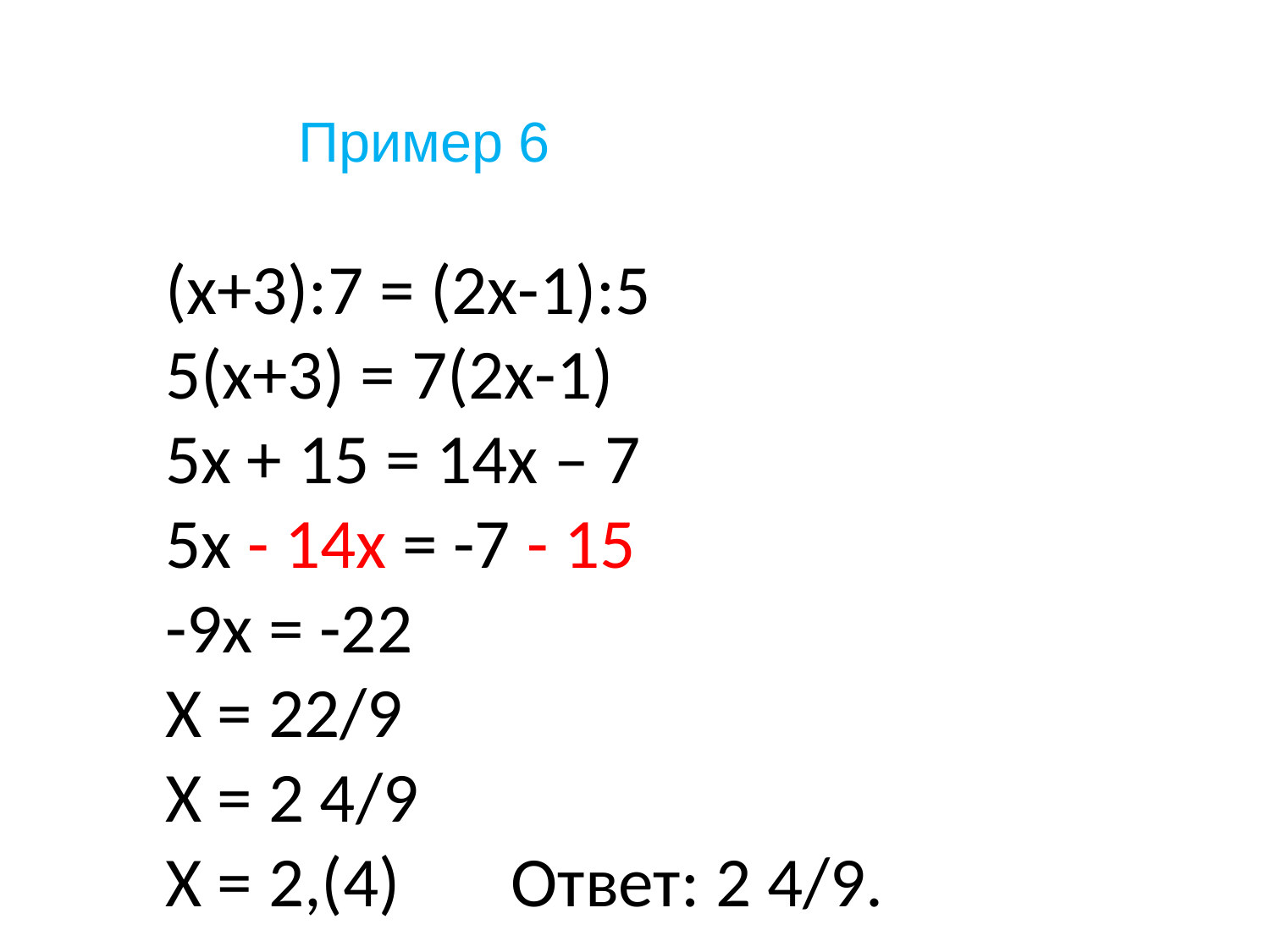

Пример 6
(х+3):7 = (2х-1):5
5(х+3) = 7(2х-1)
5х + 15 = 14х – 7
5х - 14х = -7 - 15
-9х = -22
Х = 22/9
Х = 2 4/9
Х = 2,(4)       Ответ: 2 4/9.